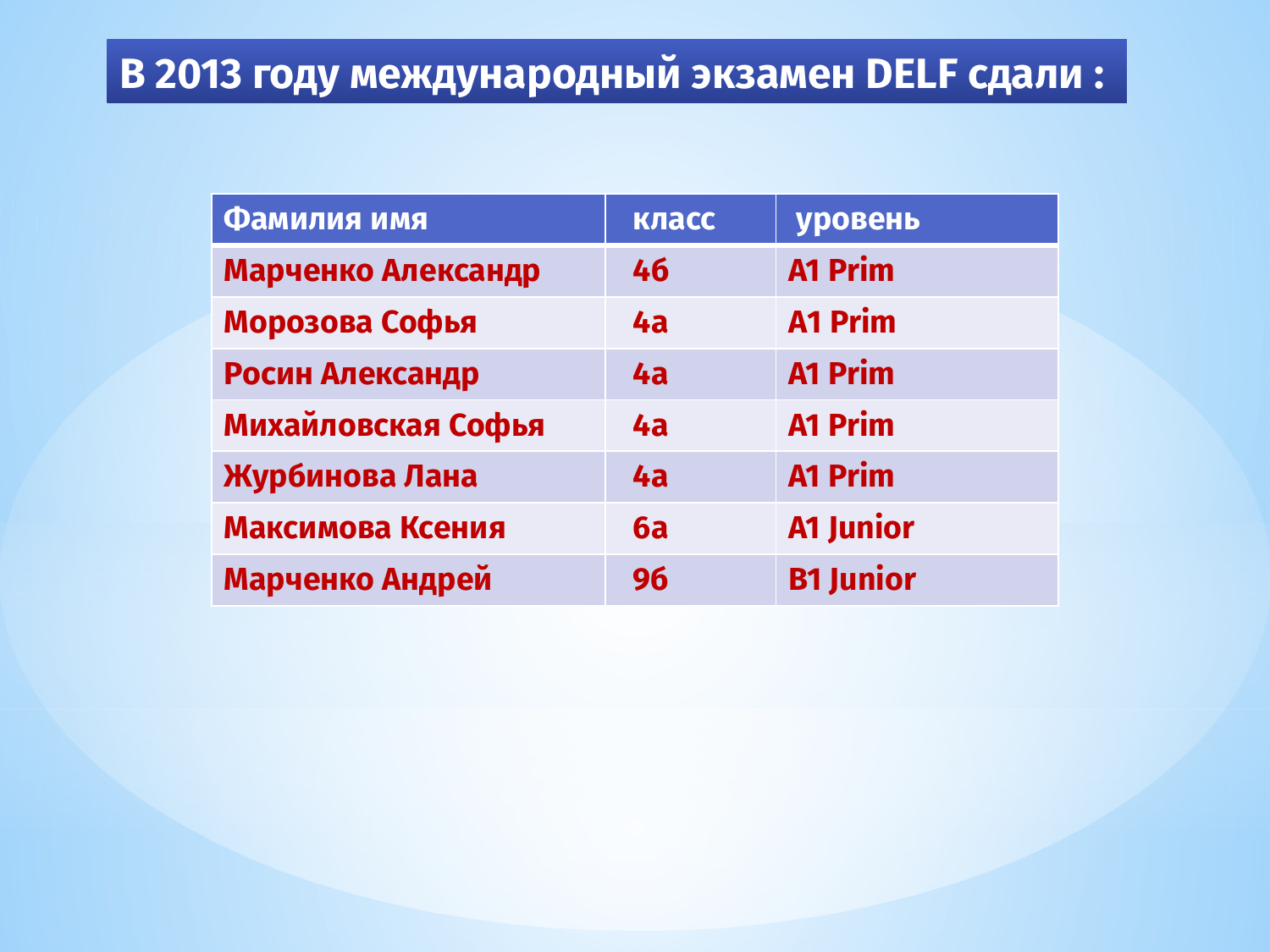

В 2013 году международный экзамен DELF сдали :
| Фамилия имя | класс | уровень |
| --- | --- | --- |
| Марченко Александр | 4б | A1 Prim |
| Морозова Софья | 4а | А1 Prim |
| Росин Александр | 4а | A1 Prim |
| Михайловская Софья | 4а | A1 Prim |
| Журбинова Лана | 4а | A1 Prim |
| Максимова Ксения | 6а | А1 Junior |
| Марченко Андрей | 9б | В1 Junior |